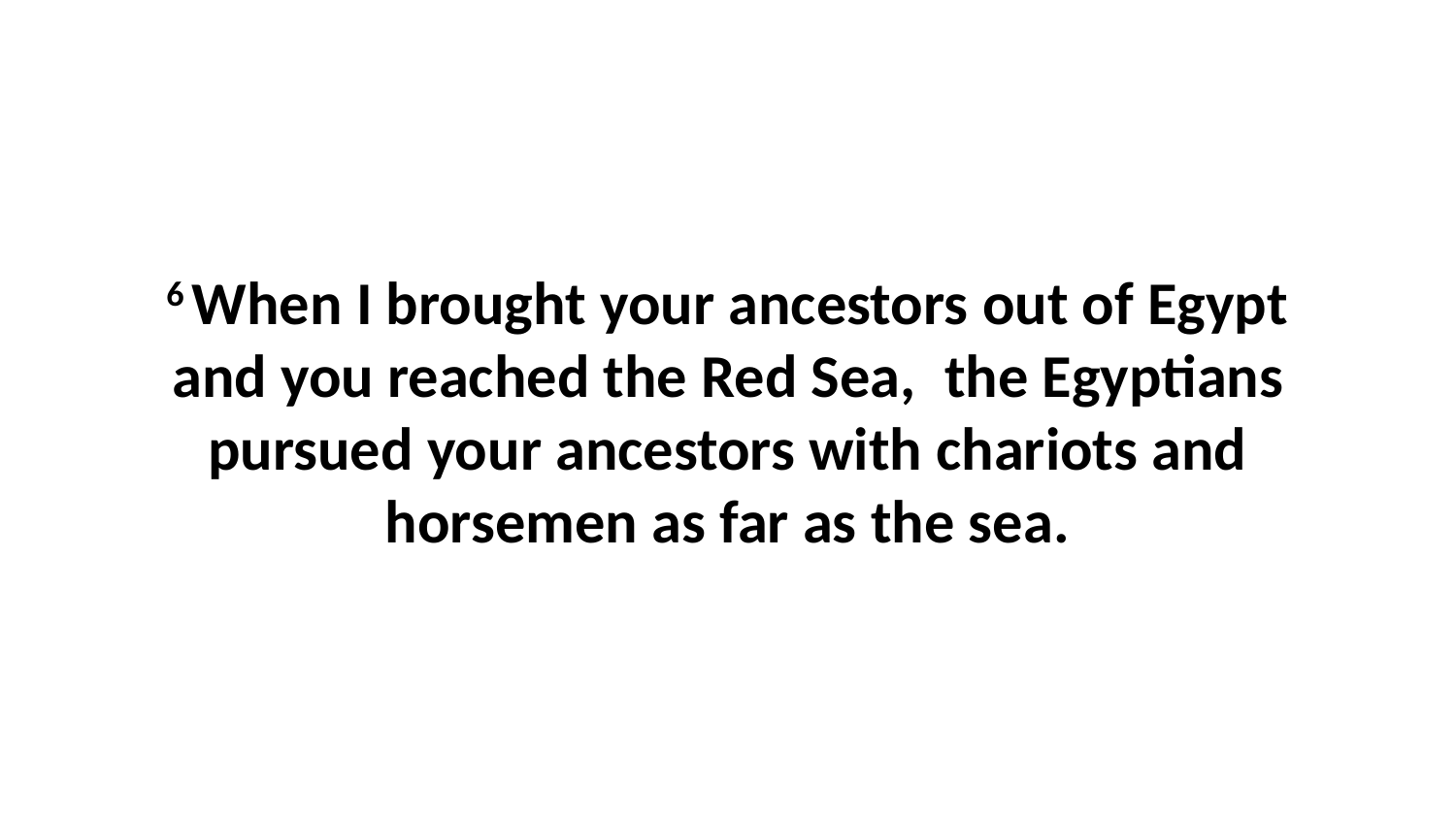

6 When I brought your ancestors out of Egypt and you reached the Red Sea,  the Egyptians pursued your ancestors with chariots and horsemen as far as the sea.